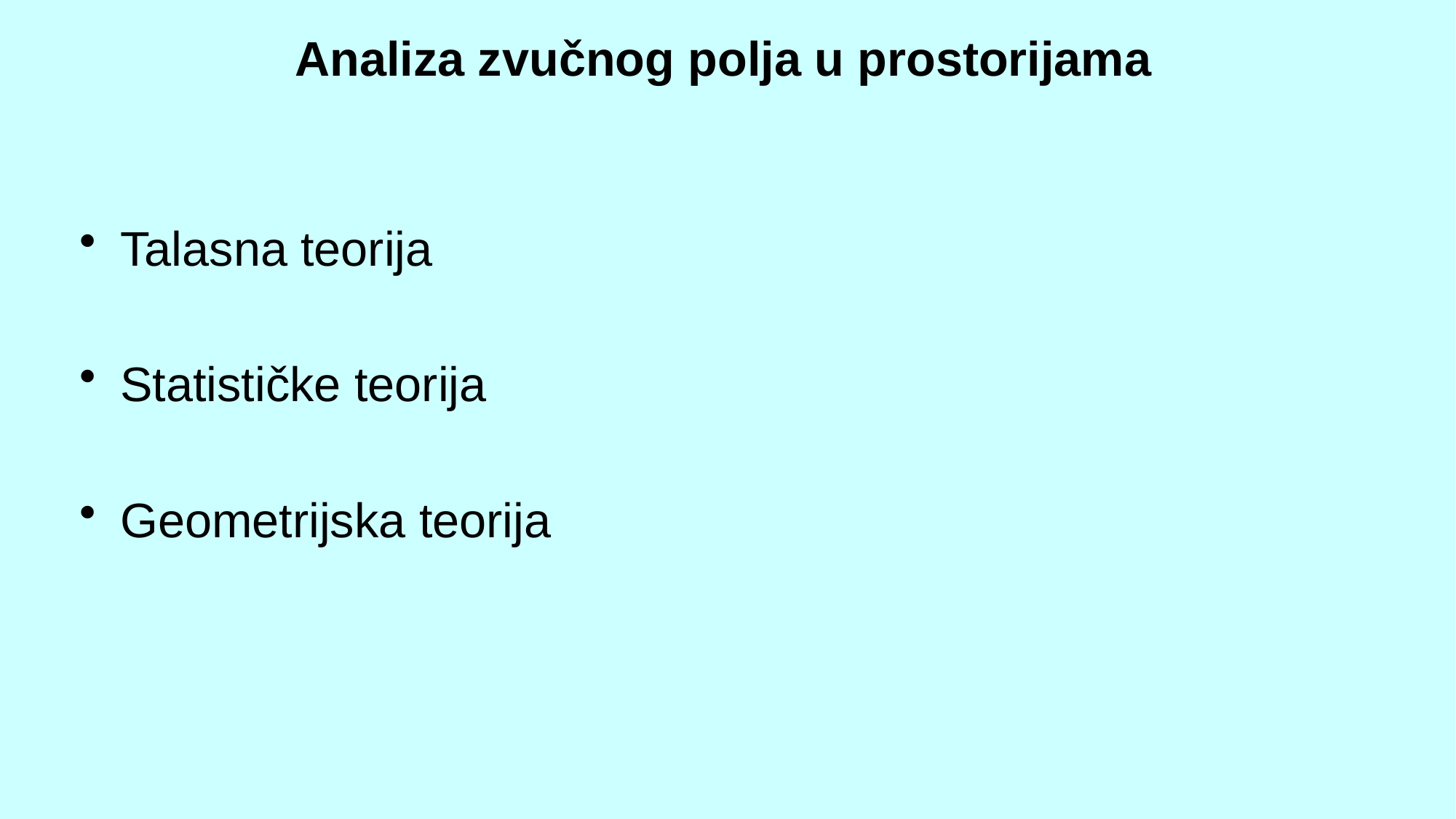

Analiza zvučnog polja u prostorijama
Talasna teorija

Statističke teorija

Geometrijska teorija